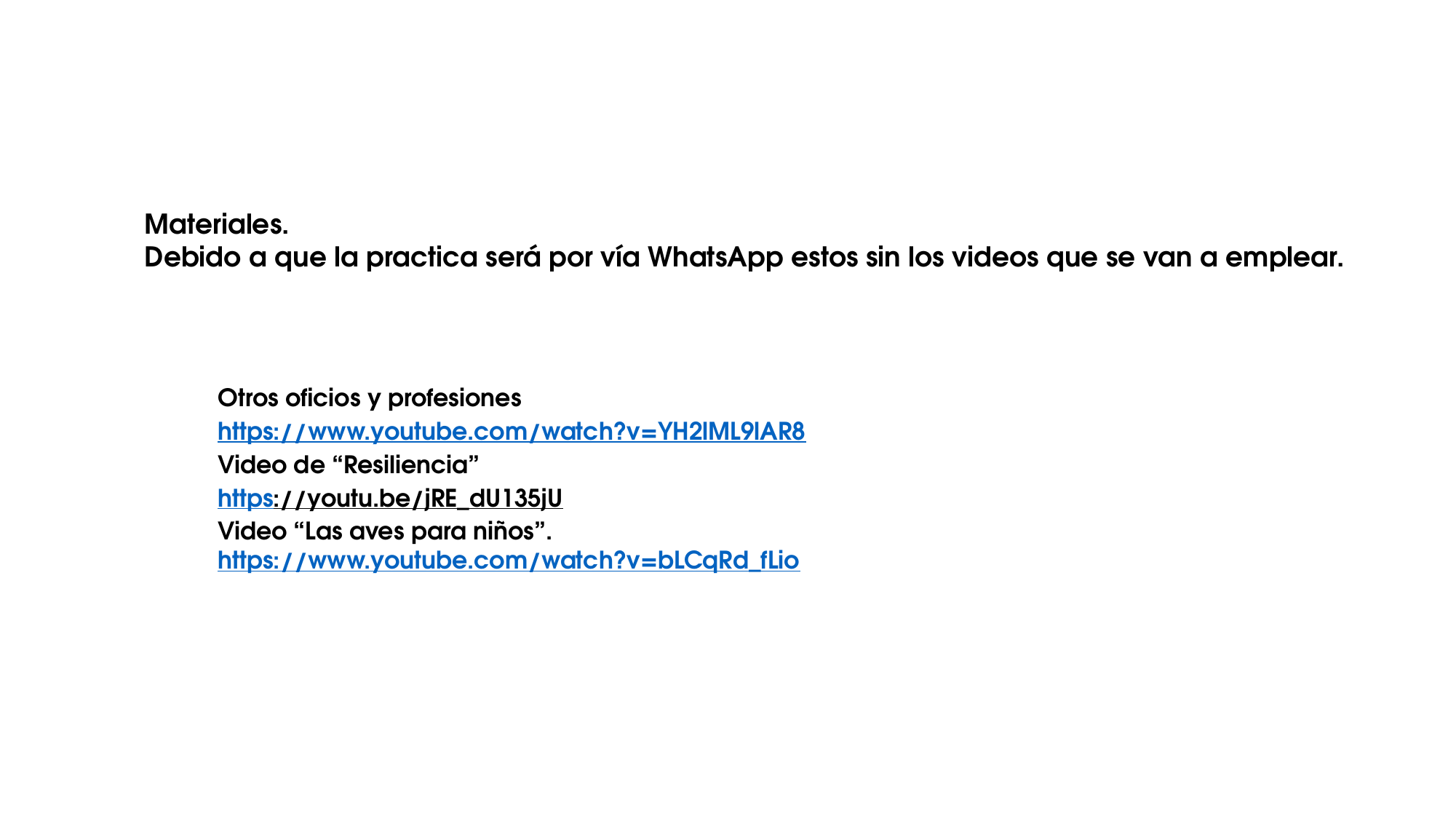

Materiales.
Debido a que la practica será por vía WhatsApp estos sin los videos que se van a emplear.
Otros oficios y profesiones
https://www.youtube.com/watch?v=YH2lML9lAR8
Video de “Resiliencia”
https://youtu.be/jRE_dU135jU
Video “Las aves para niños”.
https://www.youtube.com/watch?v=bLCqRd_fLio